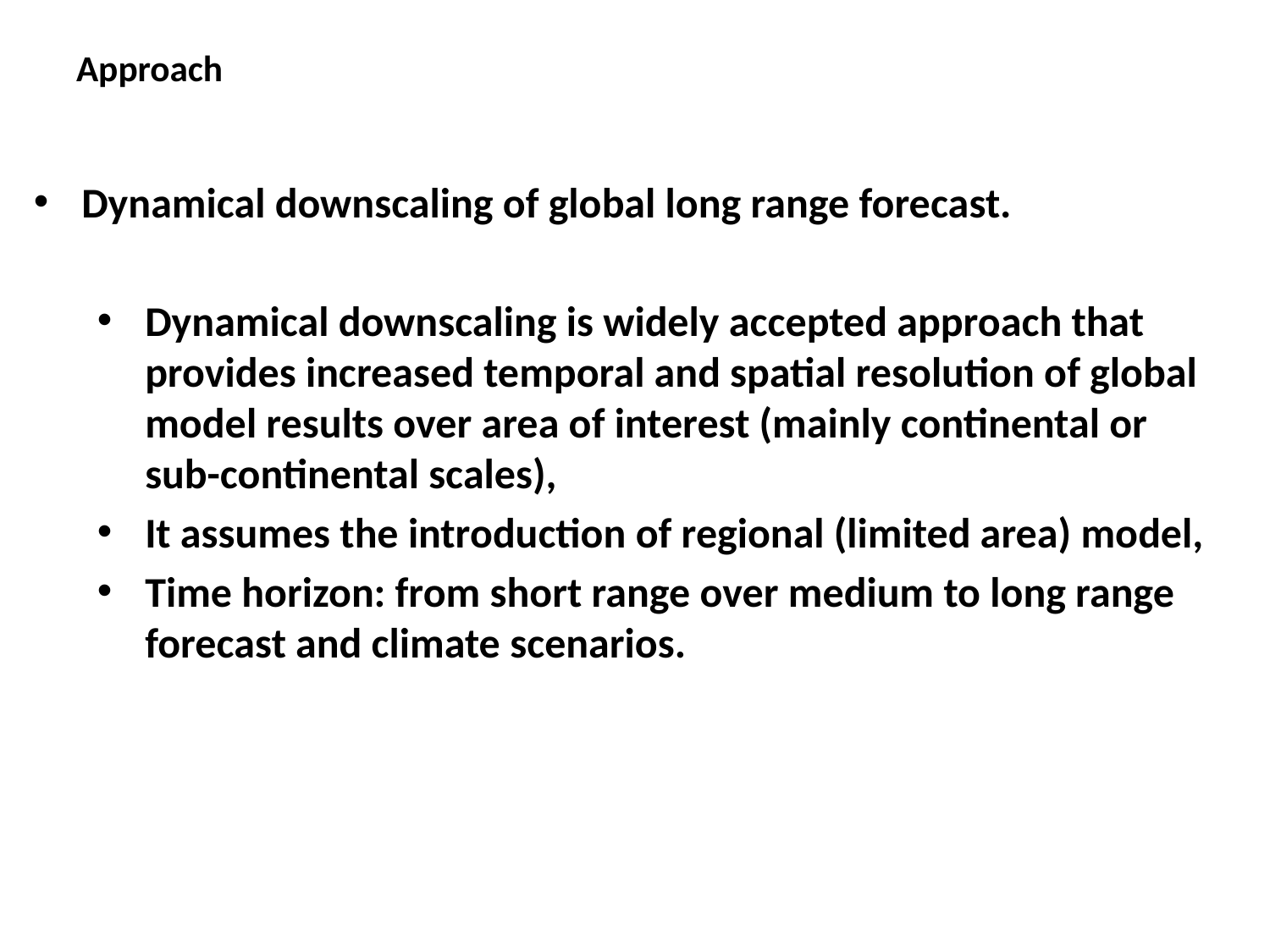

Approach
Dynamical downscaling of global long range forecast.

Dynamical downscaling is widely accepted approach that provides increased temporal and spatial resolution of global model results over area of interest (mainly continental or  sub-continental scales),
It assumes the introduction of regional (limited area) model,
Time horizon: from short range over medium to long range forecast and climate scenarios.